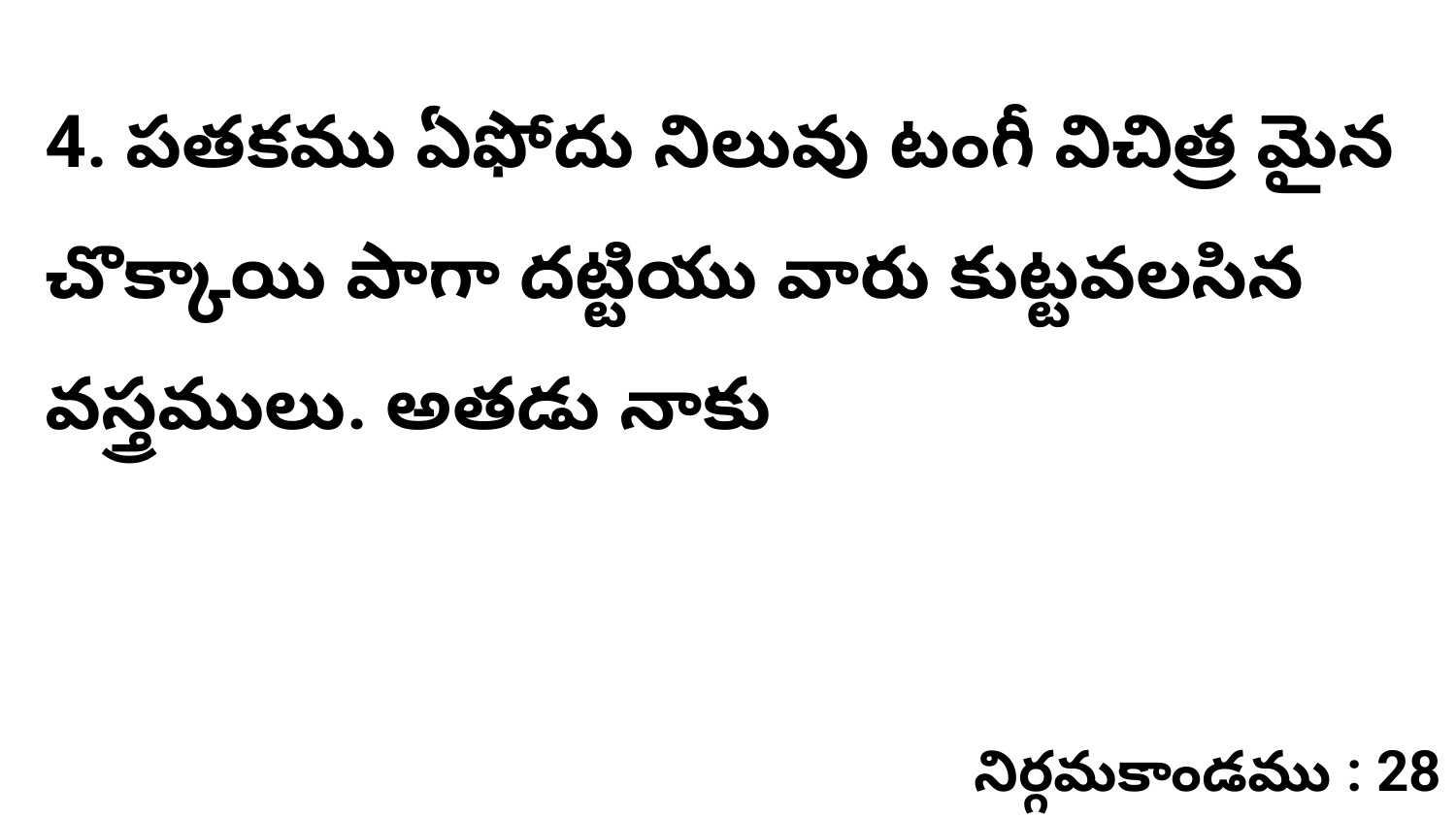

4. పతకము ఏఫోదు నిలువు టంగీ విచిత్ర మైన చొక్కాయి పాగా దట్టియు వారు కుట్టవలసిన వస్త్రములు. అతడు నాకు
నిర్గమకాండము : 28